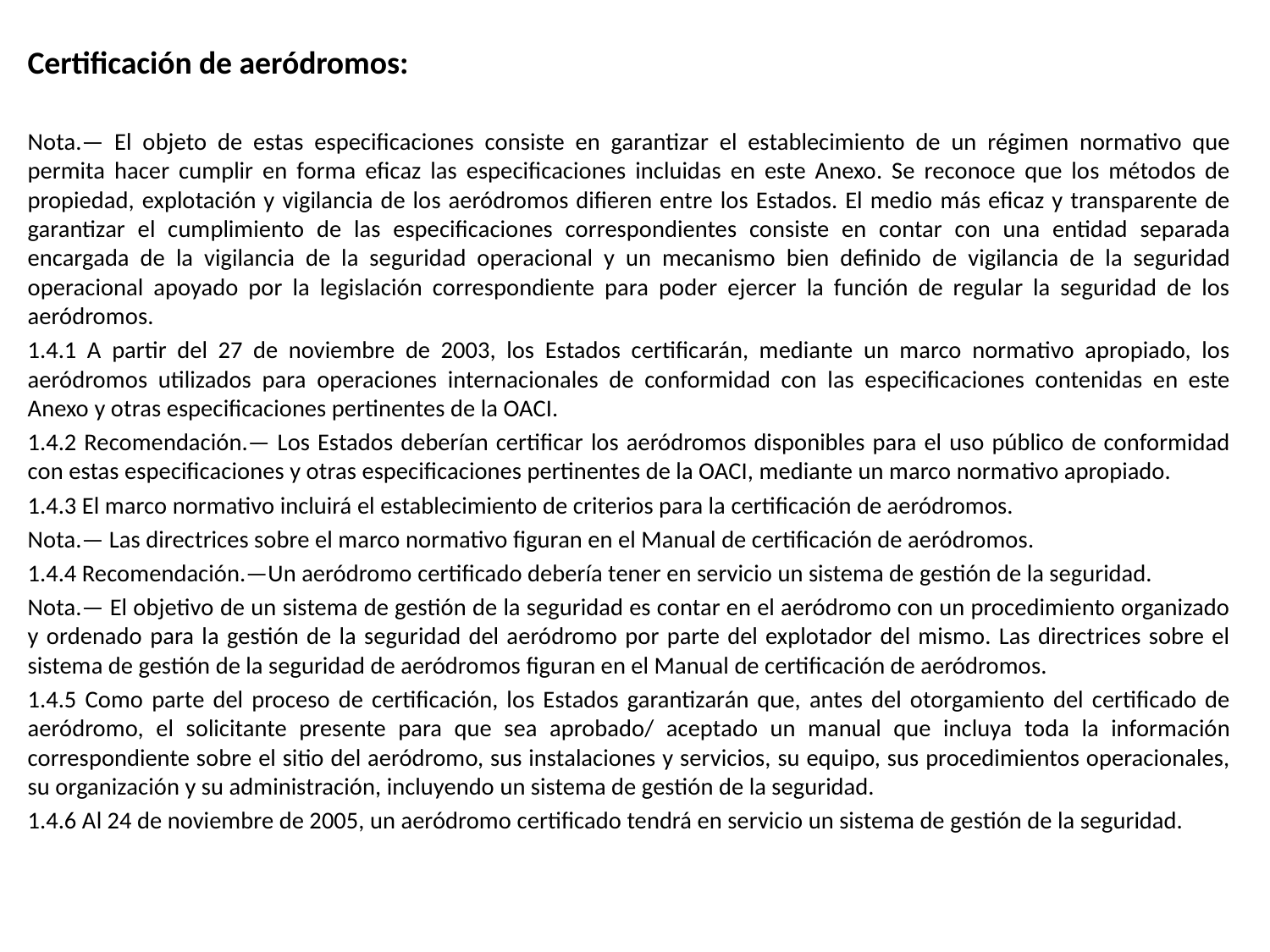

Certificación de aeródromos:

Nota.— El objeto de estas especificaciones consiste en garantizar el establecimiento de un régimen normativo que permita hacer cumplir en forma eficaz las especificaciones incluidas en este Anexo. Se reconoce que los métodos de propiedad, explotación y vigilancia de los aeródromos difieren entre los Estados. El medio más eficaz y transparente de garantizar el cumplimiento de las especificaciones correspondientes consiste en contar con una entidad separada encargada de la vigilancia de la seguridad operacional y un mecanismo bien definido de vigilancia de la seguridad operacional apoyado por la legislación correspondiente para poder ejercer la función de regular la seguridad de los aeródromos.
1.4.1 A partir del 27 de noviembre de 2003, los Estados certificarán, mediante un marco normativo apropiado, los aeródromos utilizados para operaciones internacionales de conformidad con las especificaciones contenidas en este Anexo y otras especificaciones pertinentes de la OACI.
1.4.2 Recomendación.— Los Estados deberían certificar los aeródromos disponibles para el uso público de conformidad con estas especificaciones y otras especificaciones pertinentes de la OACI, mediante un marco normativo apropiado.
1.4.3 El marco normativo incluirá el establecimiento de criterios para la certificación de aeródromos.
Nota.— Las directrices sobre el marco normativo figuran en el Manual de certificación de aeródromos.
1.4.4 Recomendación.—Un aeródromo certificado debería tener en servicio un sistema de gestión de la seguridad.
Nota.— El objetivo de un sistema de gestión de la seguridad es contar en el aeródromo con un procedimiento organizado y ordenado para la gestión de la seguridad del aeródromo por parte del explotador del mismo. Las directrices sobre el sistema de gestión de la seguridad de aeródromos figuran en el Manual de certificación de aeródromos.
1.4.5 Como parte del proceso de certificación, los Estados garantizarán que, antes del otorgamiento del certificado de aeródromo, el solicitante presente para que sea aprobado/ aceptado un manual que incluya toda la información correspondiente sobre el sitio del aeródromo, sus instalaciones y servicios, su equipo, sus procedimientos operacionales, su organización y su administración, incluyendo un sistema de gestión de la seguridad.
1.4.6 Al 24 de noviembre de 2005, un aeródromo certificado tendrá en servicio un sistema de gestión de la seguridad.